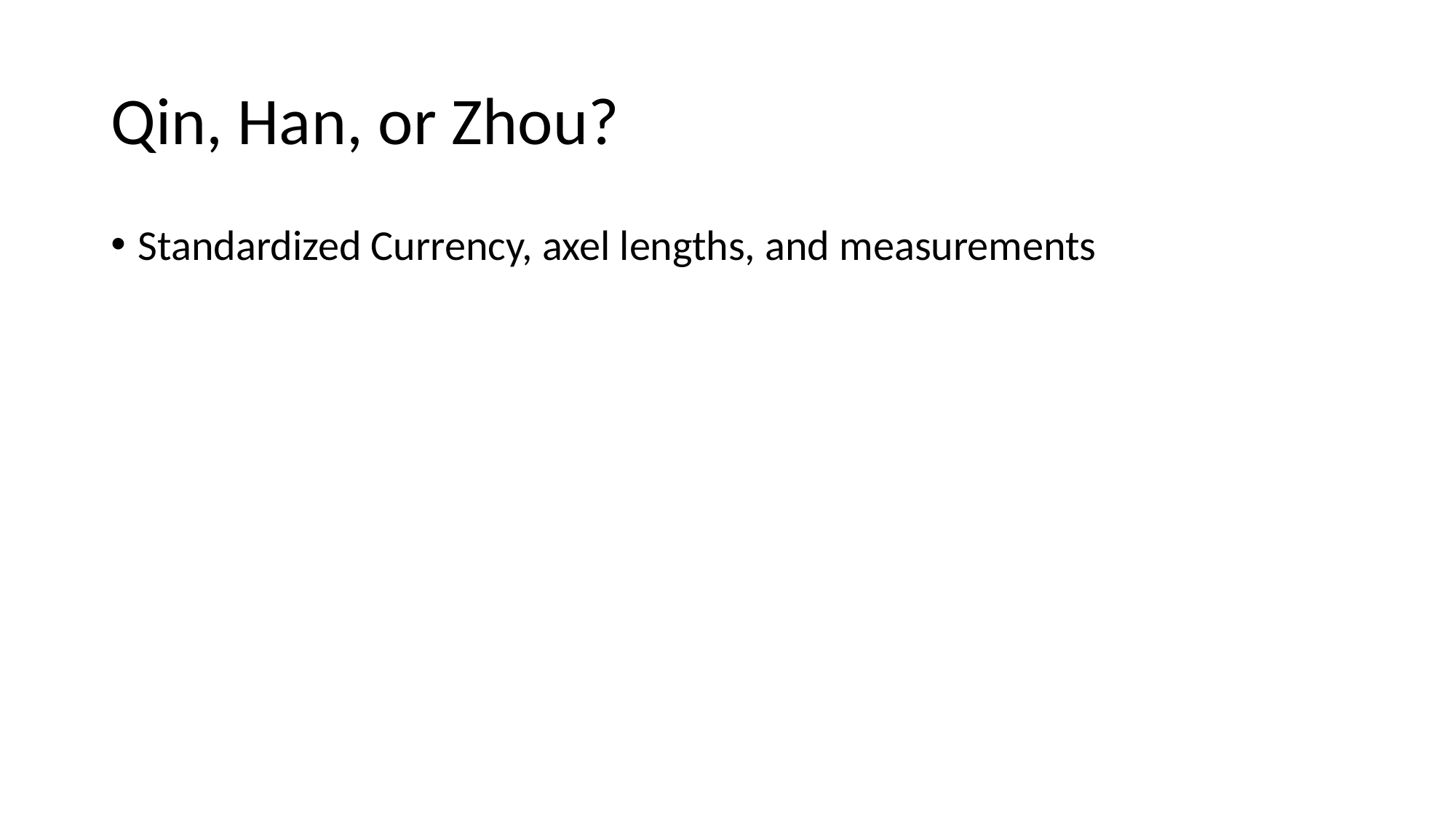

# Qin, Han, or Zhou?
Standardized Currency, axel lengths, and measurements